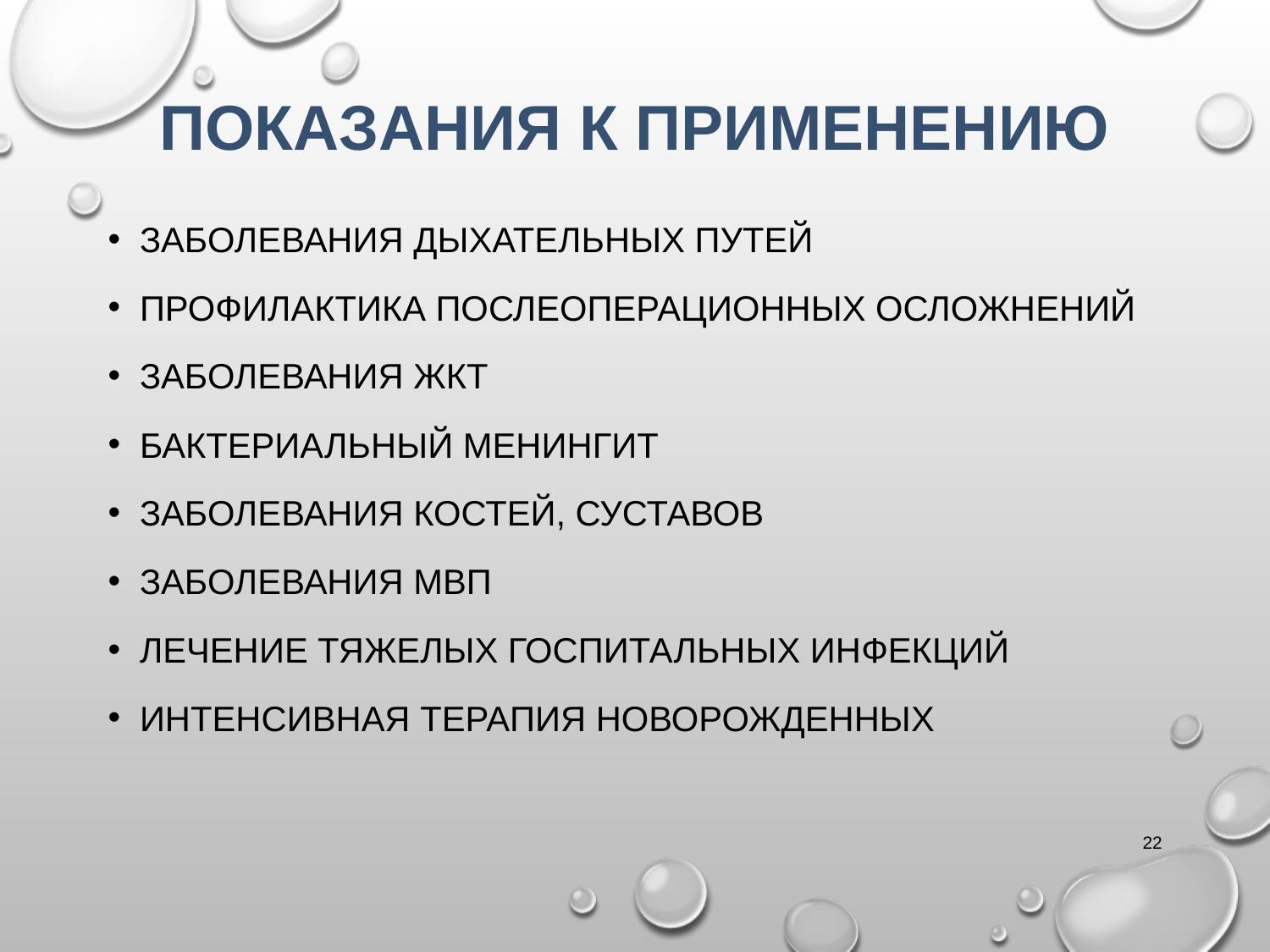

# Показания к применению
Заболевания дыхательных путей
Профилактика послеоперационных осложнений
Заболевания жкт
Бактериальный менингит
Заболевания костей, суставов
Заболевания МВП
Лечение тяжелых госпитальных инфекций
Интенсивная терапия новорожденных
22